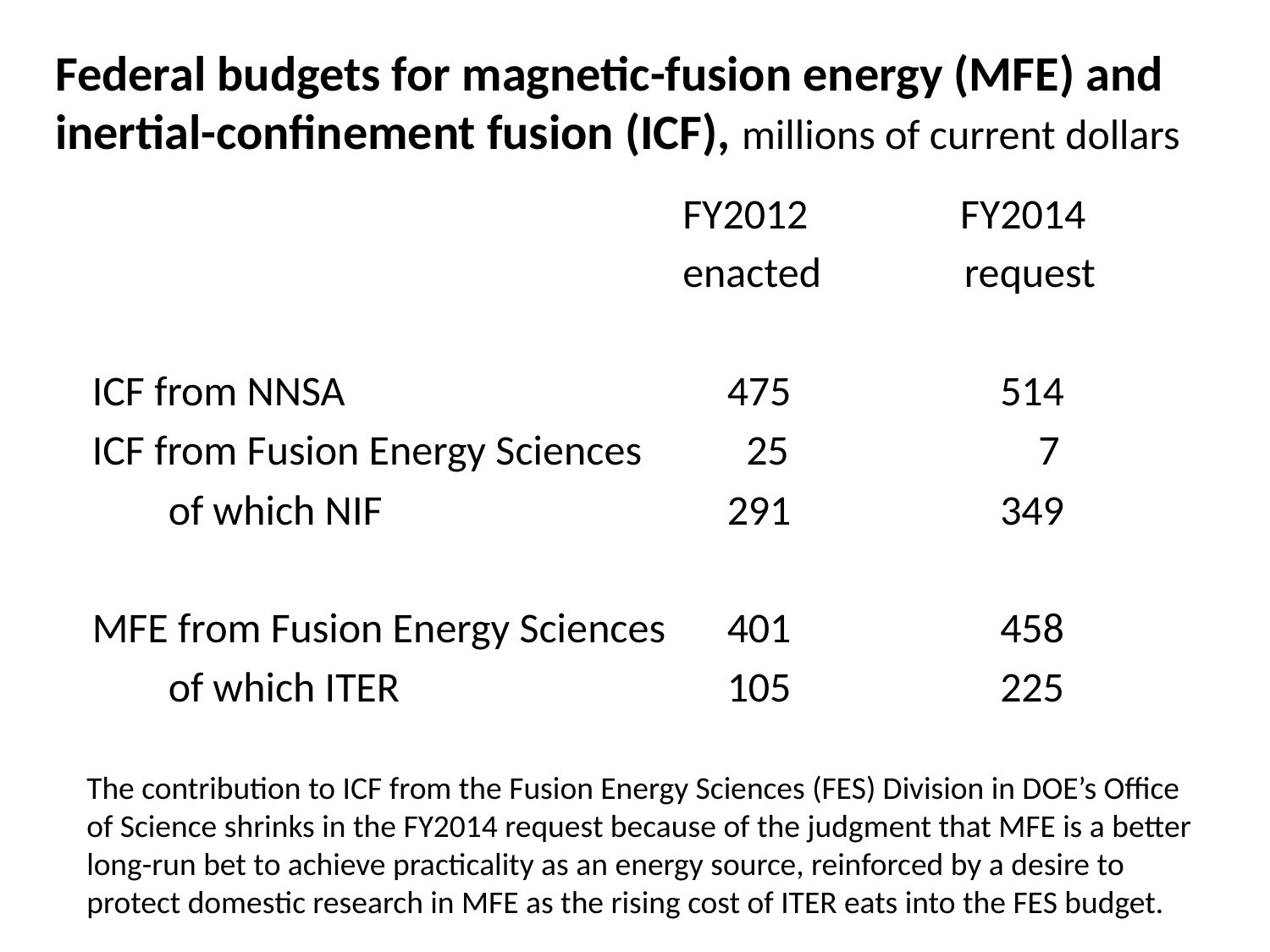

# Federal budgets for magnetic-fusion energy (MFE) and inertial-confinement fusion (ICF), millions of current dollars
                                                              FY2012                FY2014
                                                              enacted               request

ICF from NNSA              		475             	  514
ICF from Fusion Energy Sciences	  25		      7
        of which NIF			291		  349

MFE from Fusion Energy Sciences	401		  458
        of which ITER 			105		  225
The contribution to ICF from the Fusion Energy Sciences (FES) Division in DOE’s Office of Science shrinks in the FY2014 request because of the judgment that MFE is a better long-run bet to achieve practicality as an energy source, reinforced by a desire to protect domestic research in MFE as the rising cost of ITER eats into the FES budget.